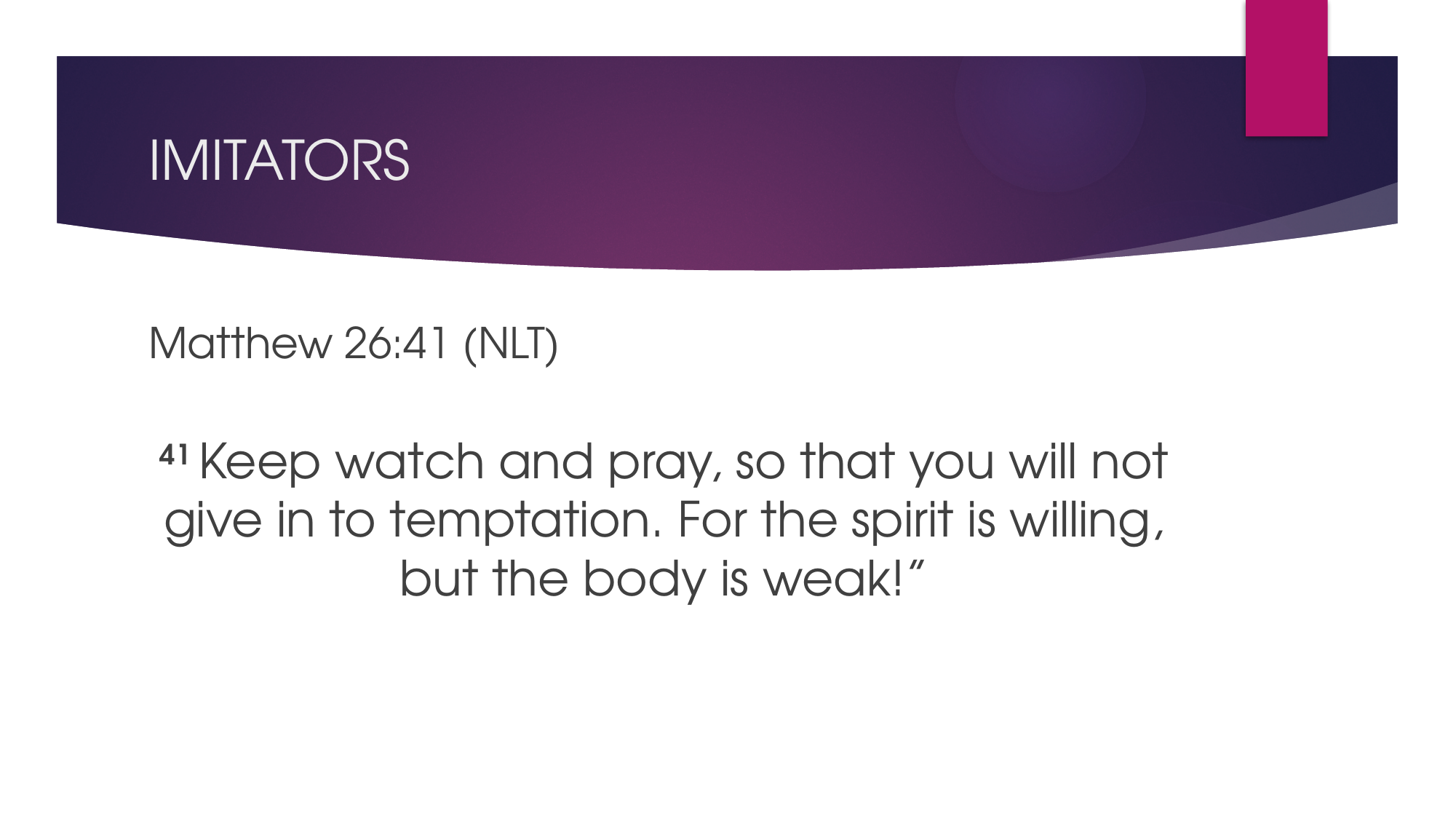

# IMITATORS
Matthew 26:41 (NLT)

41 Keep watch and pray, so that you will not give in to temptation. For the spirit is willing, but the body is weak!”